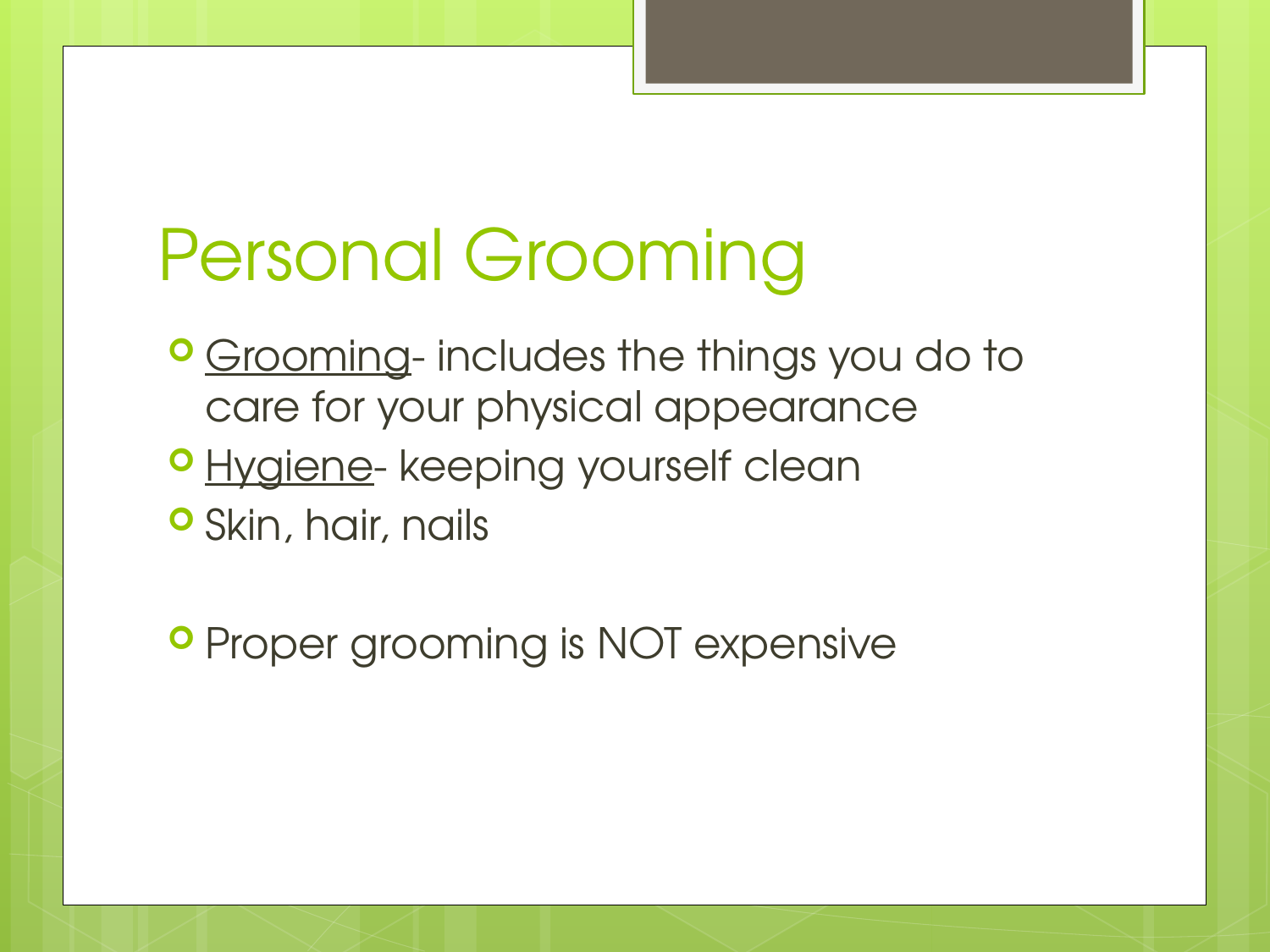

# Personal Grooming
Grooming- includes the things you do to care for your physical appearance
Hygiene- keeping yourself clean
Skin, hair, nails

Proper grooming is NOT expensive